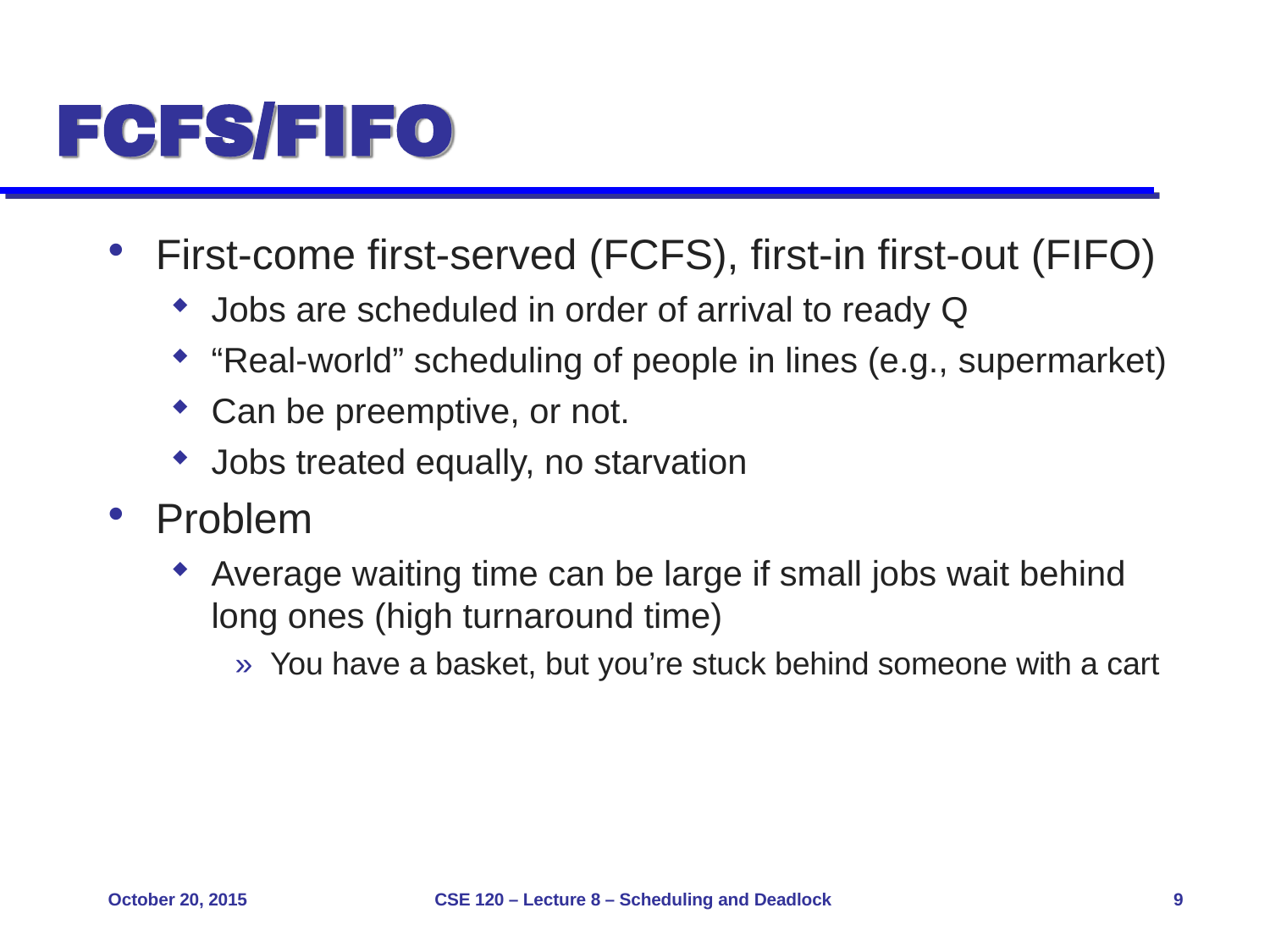

# FCFS/FIFO
First-come first-served (FCFS), first-in first-out (FIFO)
Jobs are scheduled in order of arrival to ready Q
“Real-world” scheduling of people in lines (e.g., supermarket)
Can be preemptive, or not.
Jobs treated equally, no starvation
Problem
Average waiting time can be large if small jobs wait behind
long ones (high turnaround time)
»  You have a basket, but you’re stuck behind someone with a cart
October 20, 2015
CSE 120 – Lecture 8 – Scheduling and Deadlock
9